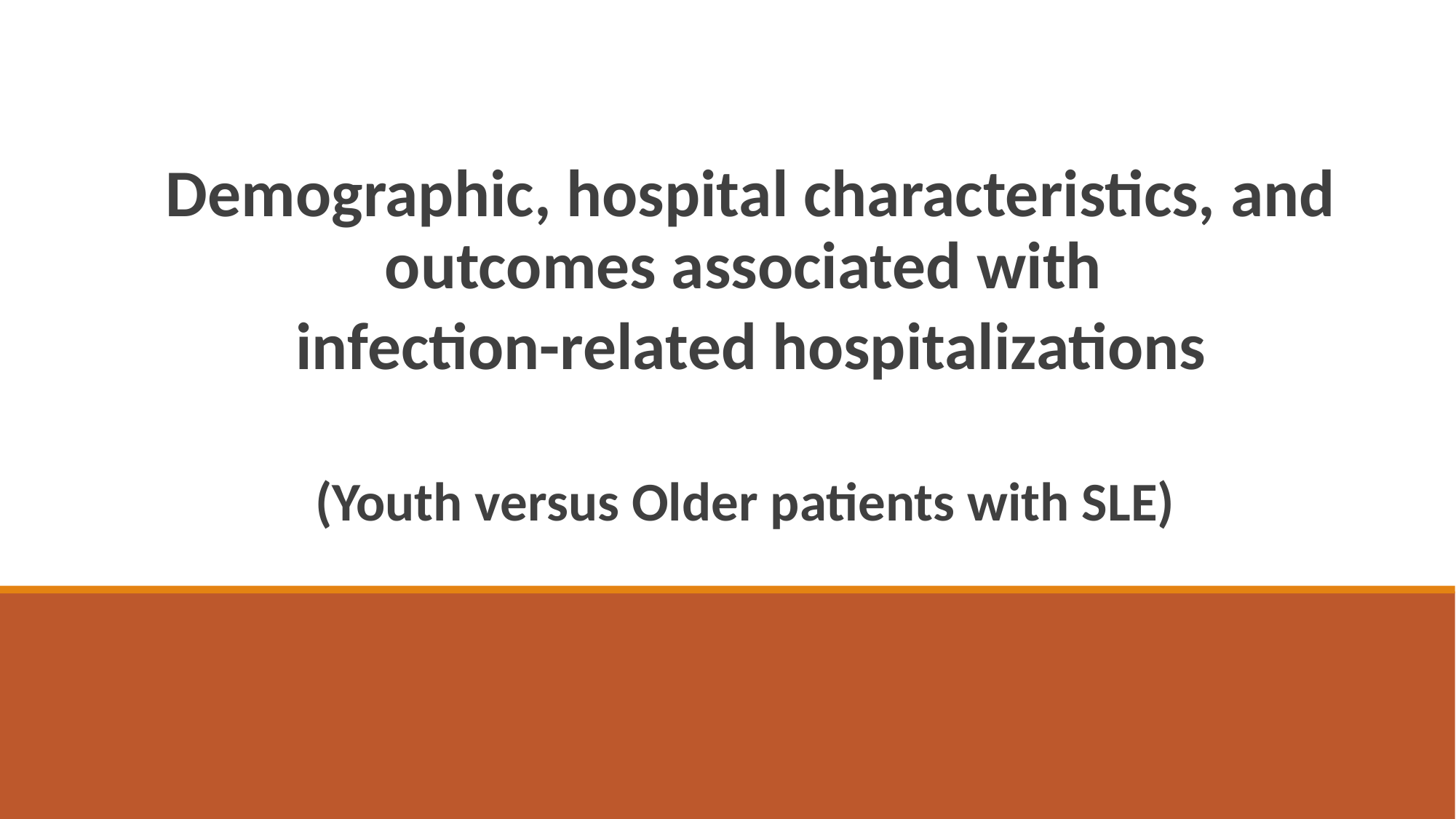

Demographic, hospital characteristics, and outcomes associated with
infection-related hospitalizations

(Youth versus Older patients with SLE)